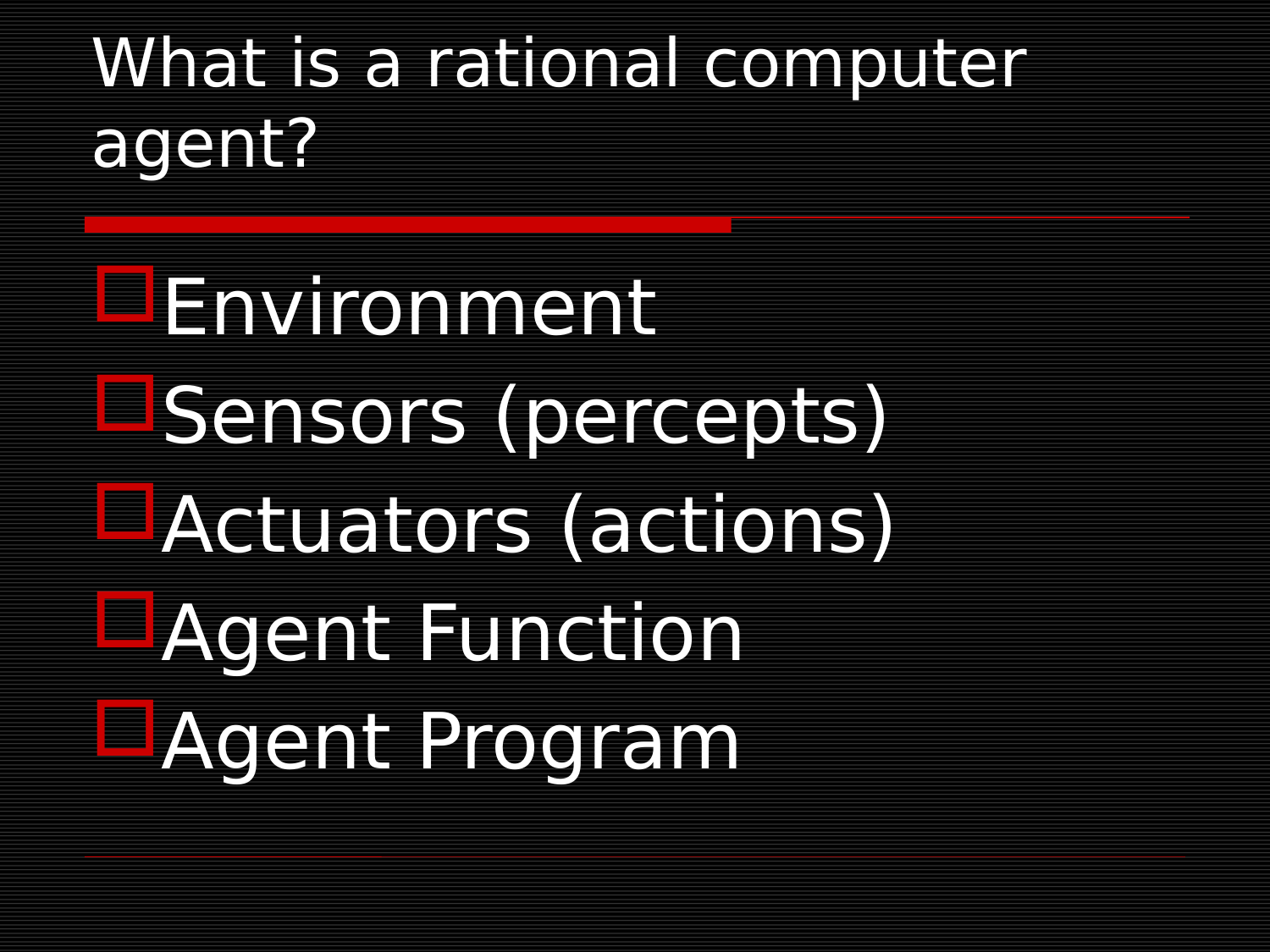

# What is a rational computer agent?
Environment
Sensors (percepts)
Actuators (actions)
Agent Function
Agent Program